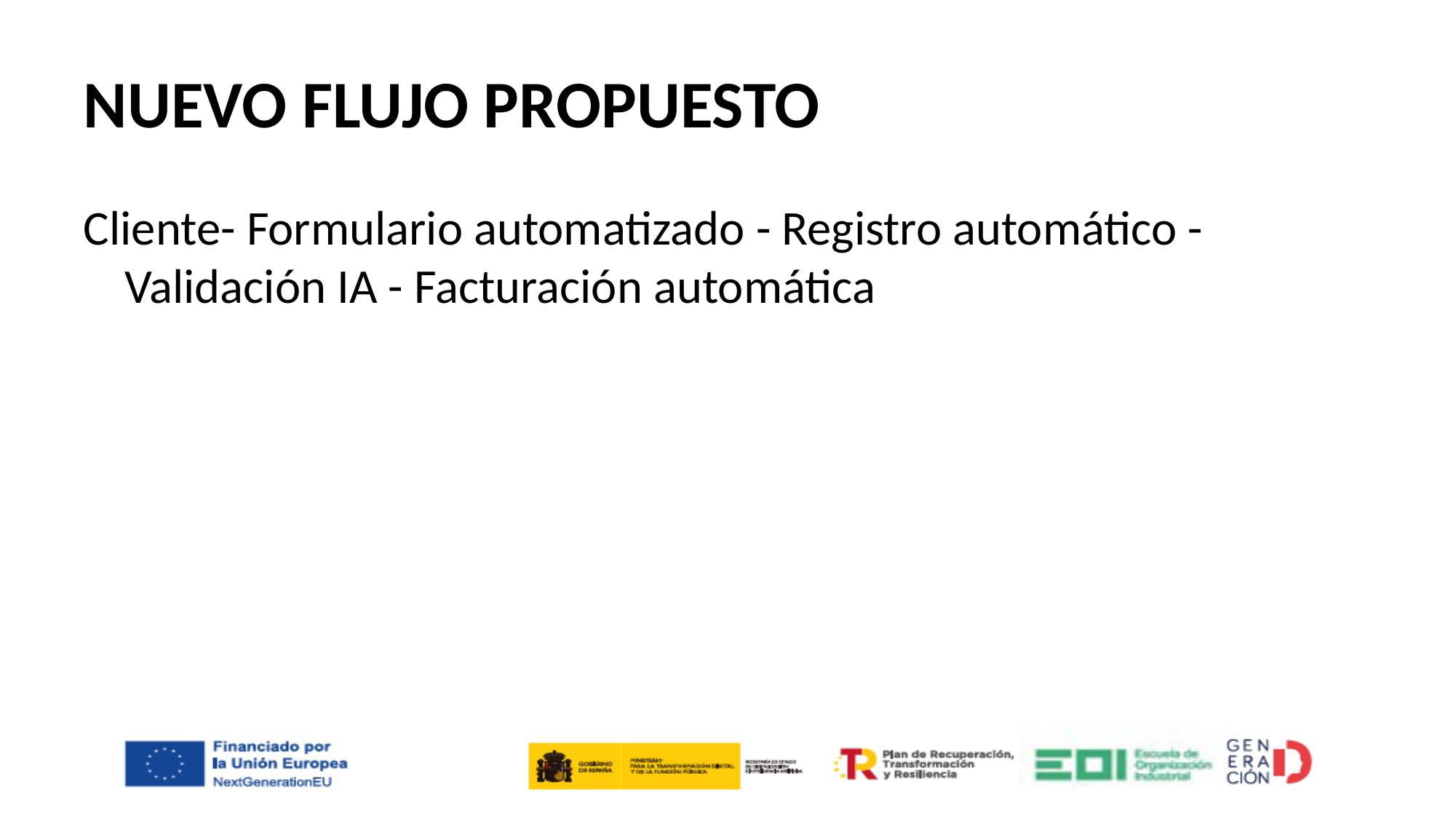

# NUEVO FLUJO PROPUESTO
Cliente- Formulario automatizado - Registro automático - Validación IA - Facturación automática